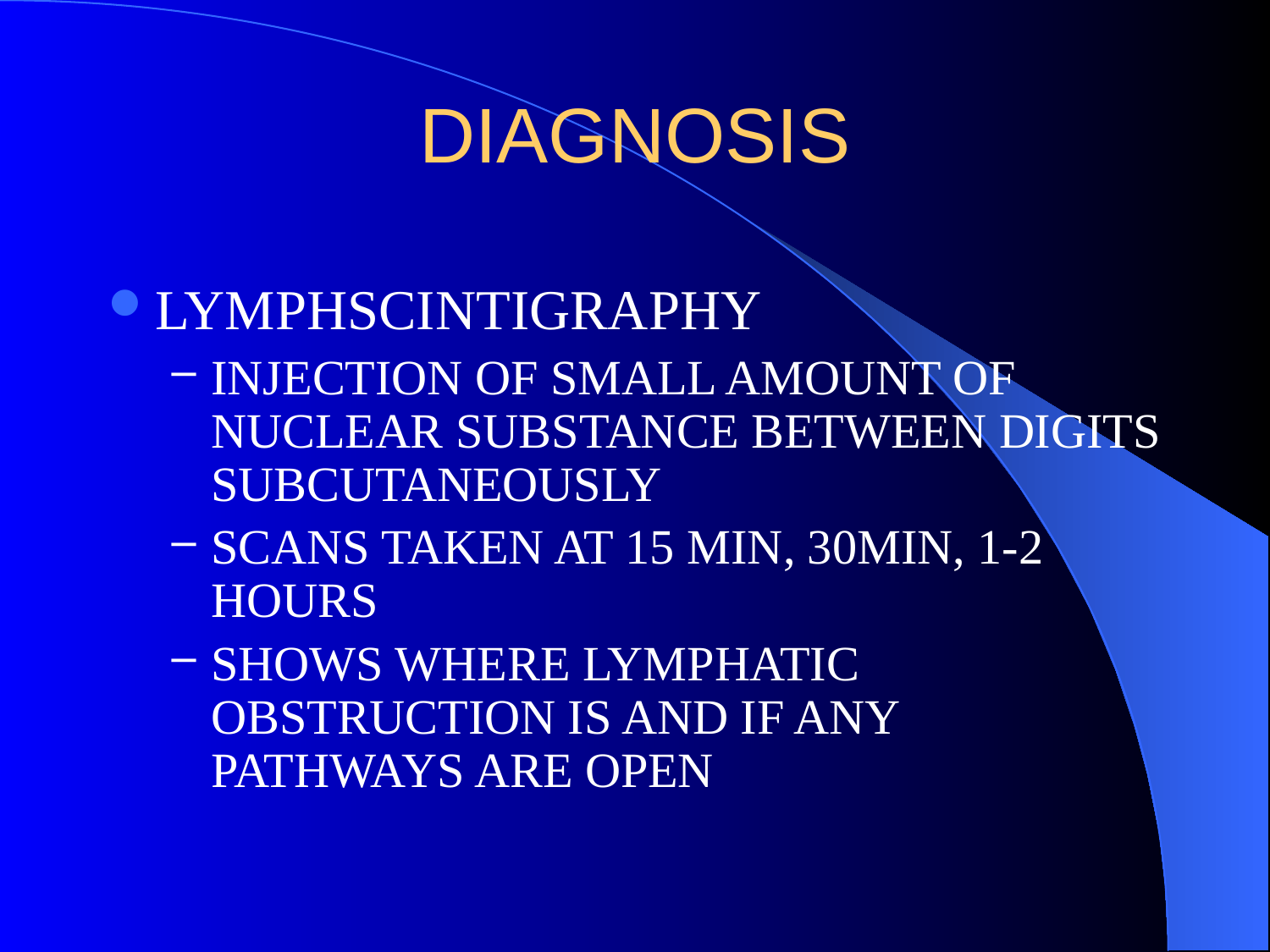

# DIAGNOSIS
LYMPHSCINTIGRAPHY
INJECTION OF SMALL AMOUNT OF NUCLEAR SUBSTANCE BETWEEN DIGITS SUBCUTANEOUSLY
SCANS TAKEN AT 15 MIN, 30MIN, 1-2 HOURS
SHOWS WHERE LYMPHATIC OBSTRUCTION IS AND IF ANY PATHWAYS ARE OPEN